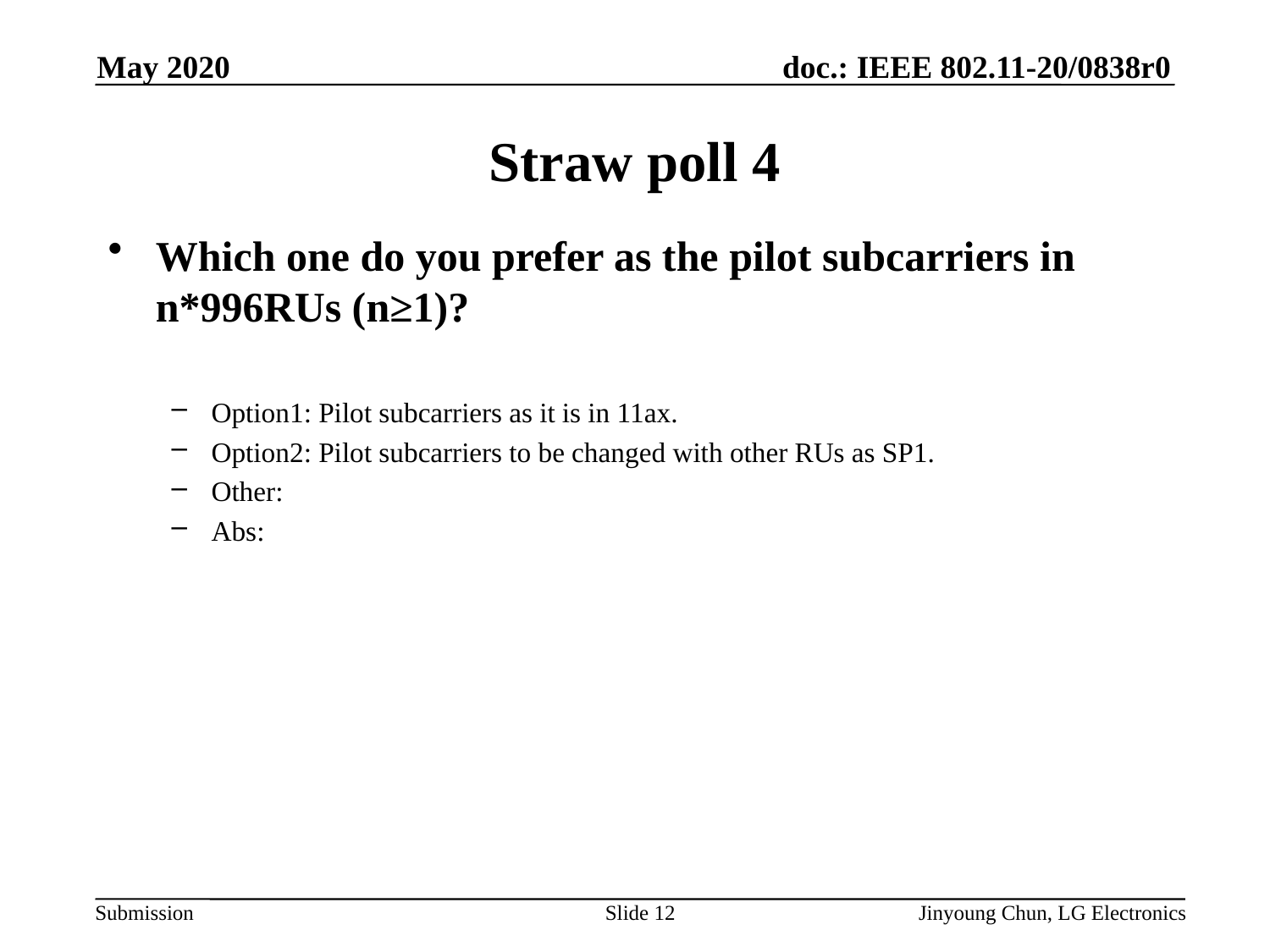

May 2020
# Straw poll 4
Which one do you prefer as the pilot subcarriers in n*996RUs (n≥1)?

Option1: Pilot subcarriers as it is in 11ax.
Option2: Pilot subcarriers to be changed with other RUs as SP1.
Other:
Abs:

Slide 12
Jinyoung Chun, LG Electronics